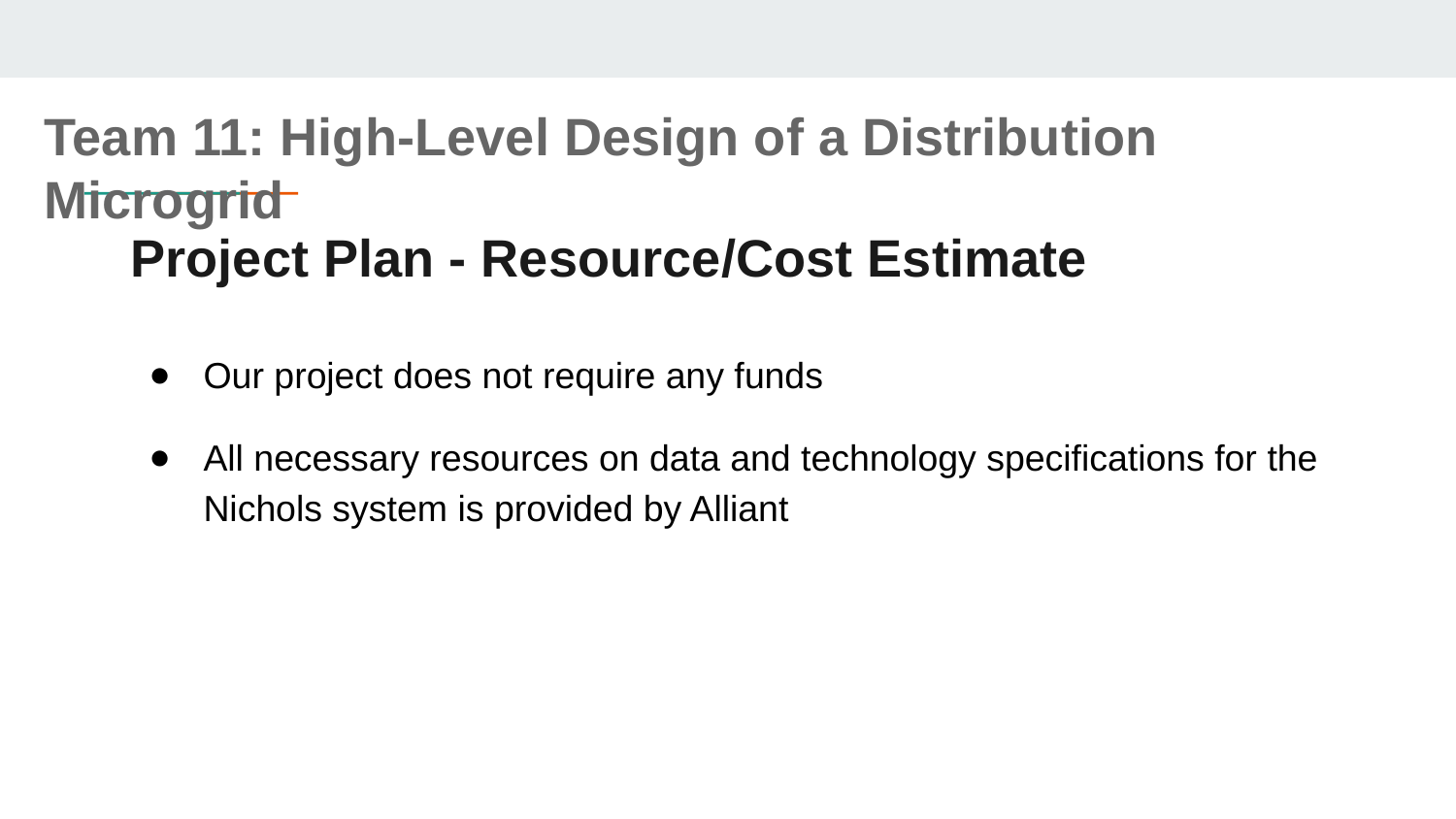

Team 11: High-Level Design of a Distribution Microgrid

# Project Plan - Resource/Cost Estimate
Our project does not require any funds
All necessary resources on data and technology specifications for the Nichols system is provided by Alliant